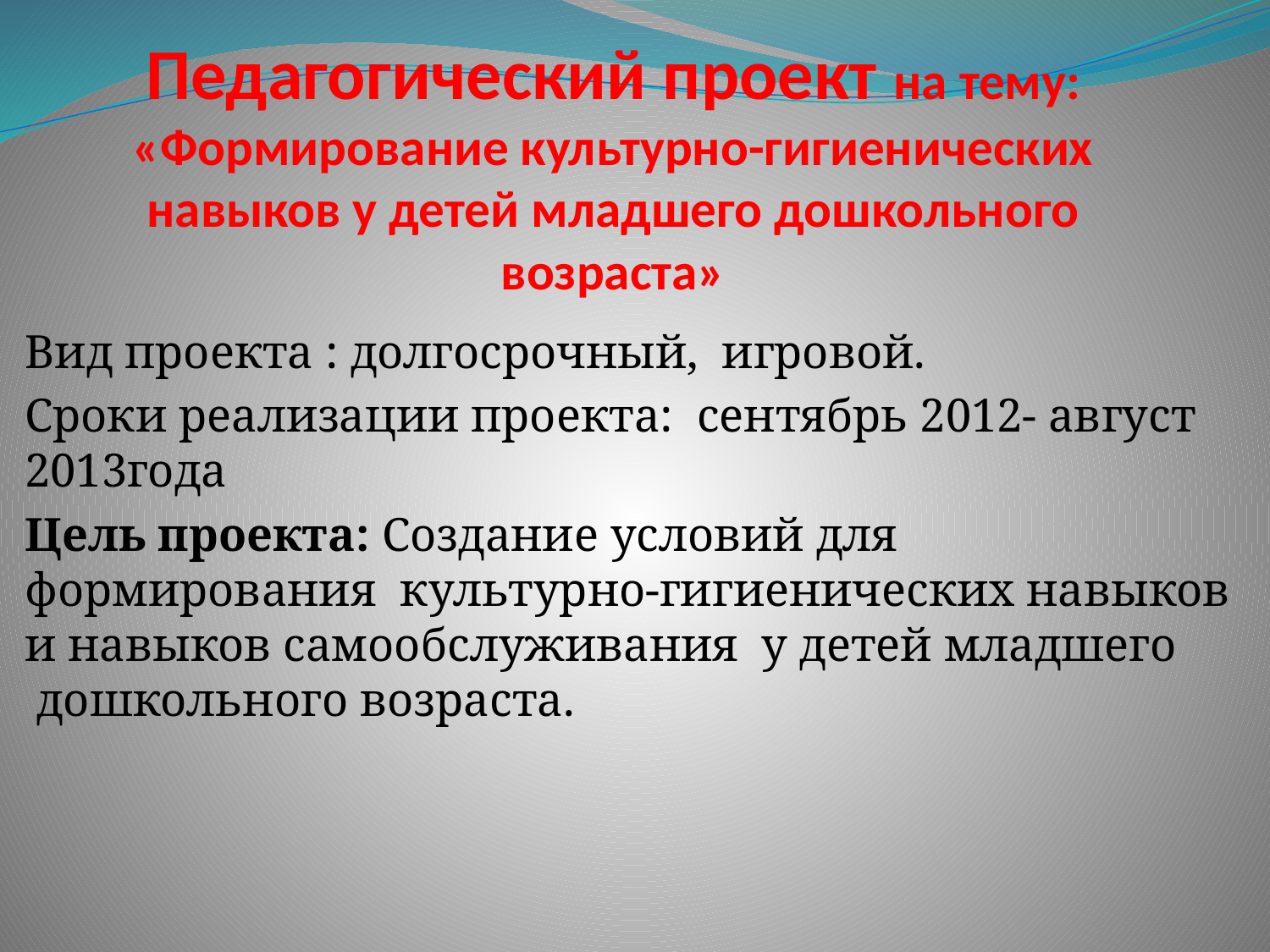

# Педагогический проект на тему: «Формирование культурно-гигиенических навыков у детей младшего дошкольного возраста»
Вид проекта : долгосрочный,  игровой.
Сроки реализации проекта:  сентябрь 2012- август 2013года
Цель проекта: Создание условий для формирования  культурно-гигиенических навыков и навыков самообслуживания  у детей младшего  дошкольного возраста.